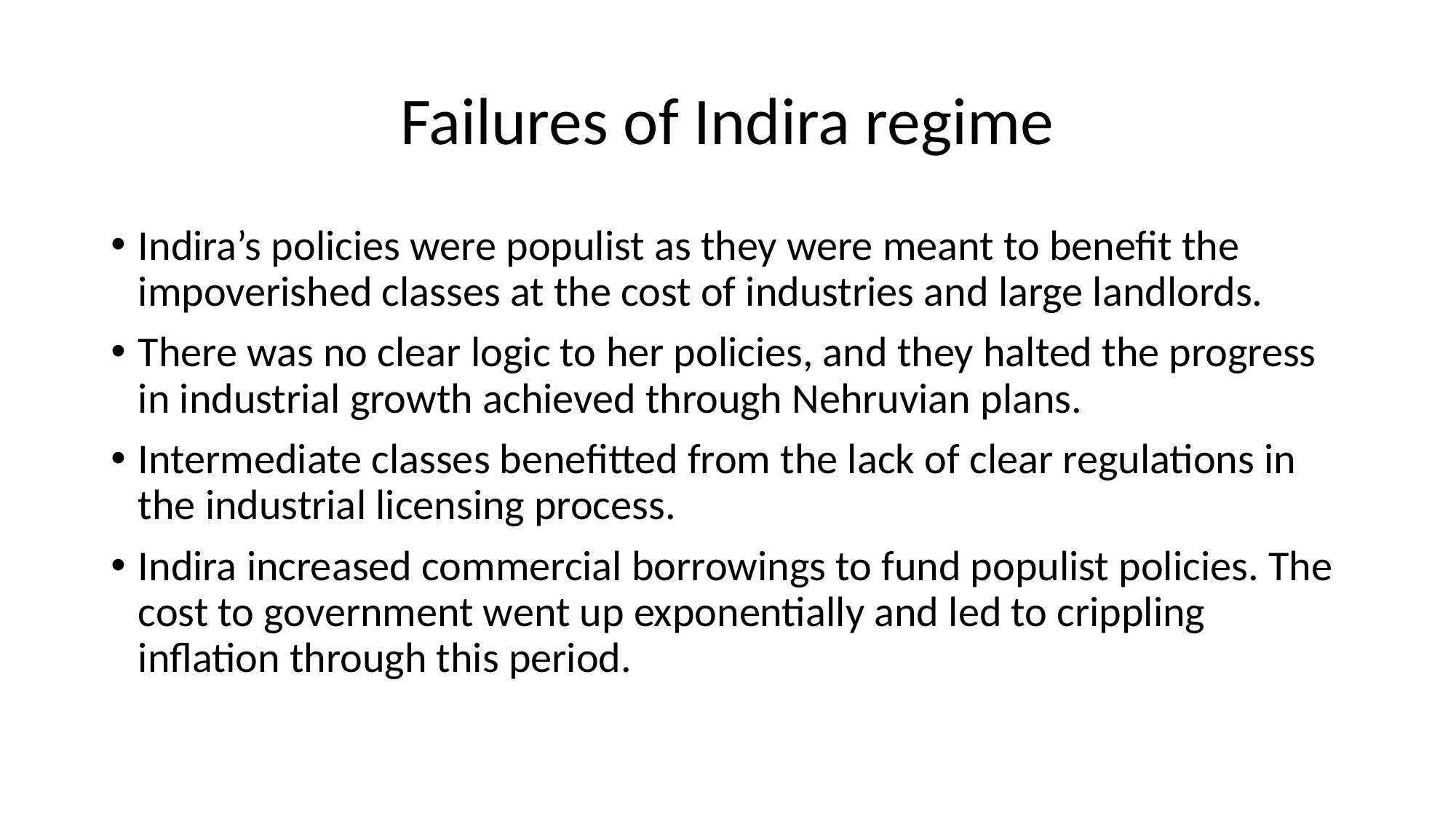

# Failures of Indira regime
Indira’s policies were populist as they were meant to benefit the impoverished classes at the cost of industries and large landlords.
There was no clear logic to her policies, and they halted the progress in industrial growth achieved through Nehruvian plans.
Intermediate classes benefitted from the lack of clear regulations in the industrial licensing process.
Indira increased commercial borrowings to fund populist policies. The cost to government went up exponentially and led to crippling inflation through this period.